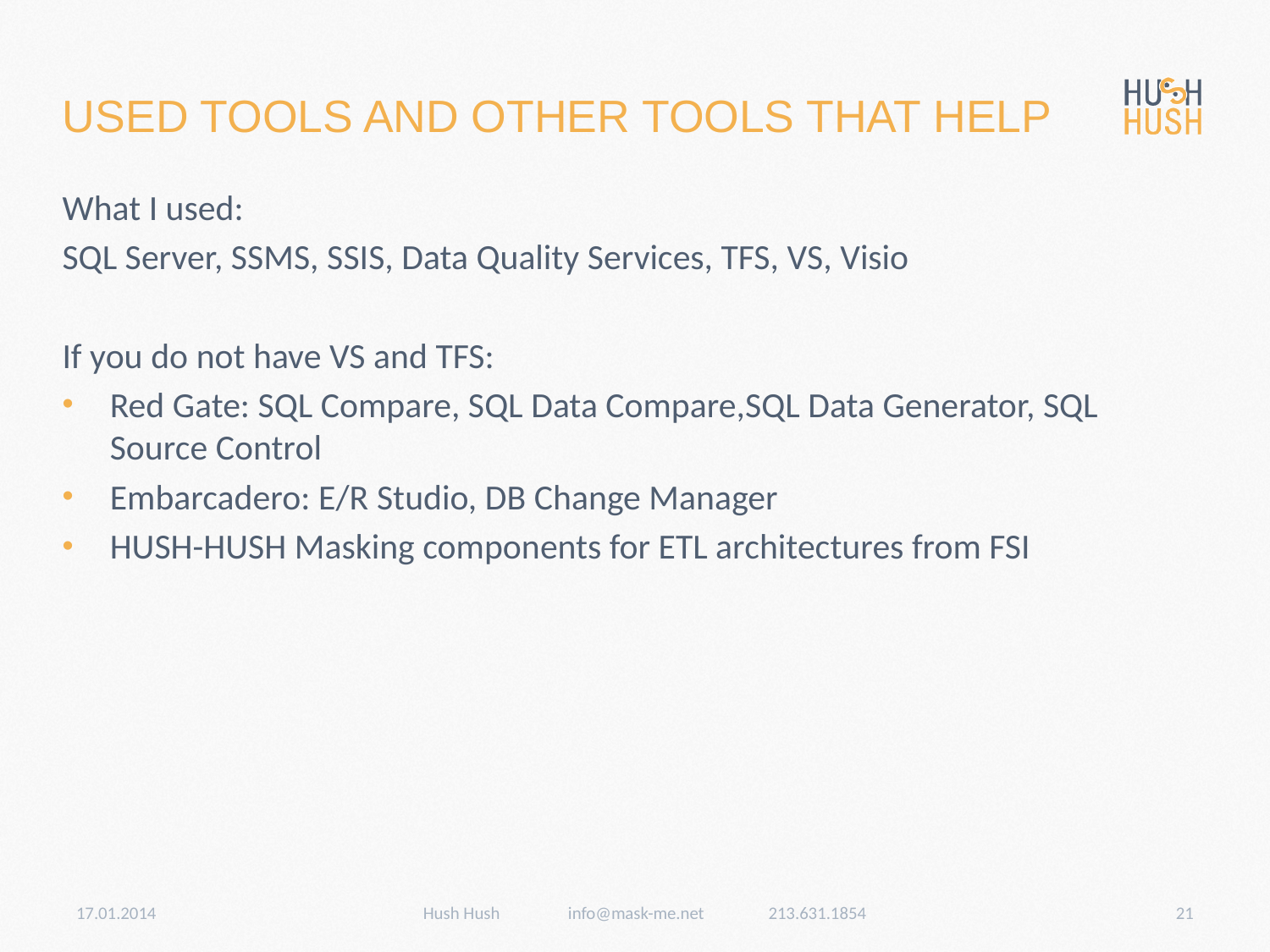

# USED TOOLS AND OTHER TOOLS THAT HELP
What I used:
SQL Server, SSMS, SSIS, Data Quality Services, TFS, VS, Visio

If you do not have VS and TFS:
Red Gate: SQL Compare, SQL Data Compare,SQL Data Generator, SQL Source Control
Embarcadero: E/R Studio, DB Change Manager
HUSH-HUSH Masking components for ETL architectures from FSI